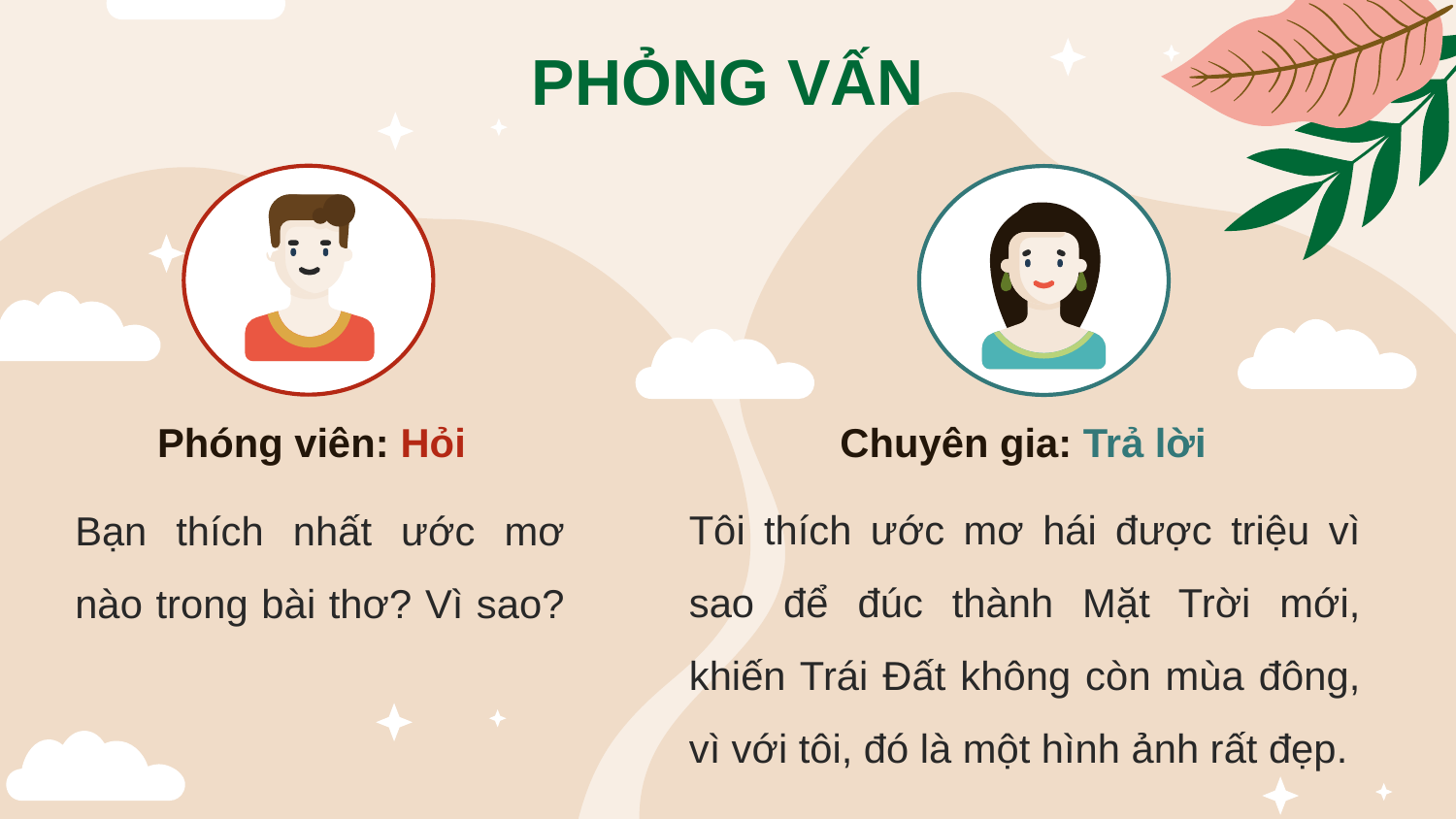

PHỎNG VẤN

Phóng viên: Hỏi
Chuyên gia: Trả lời
Tôi thích ước mơ hái được triệu vì sao để đúc thành Mặt Trời mới, khiến Trái Đất không còn mùa đông, vì với tôi, đó là một hình ảnh rất đẹp.
Bạn thích nhất ước mơ nào trong bài thơ? Vì sao?